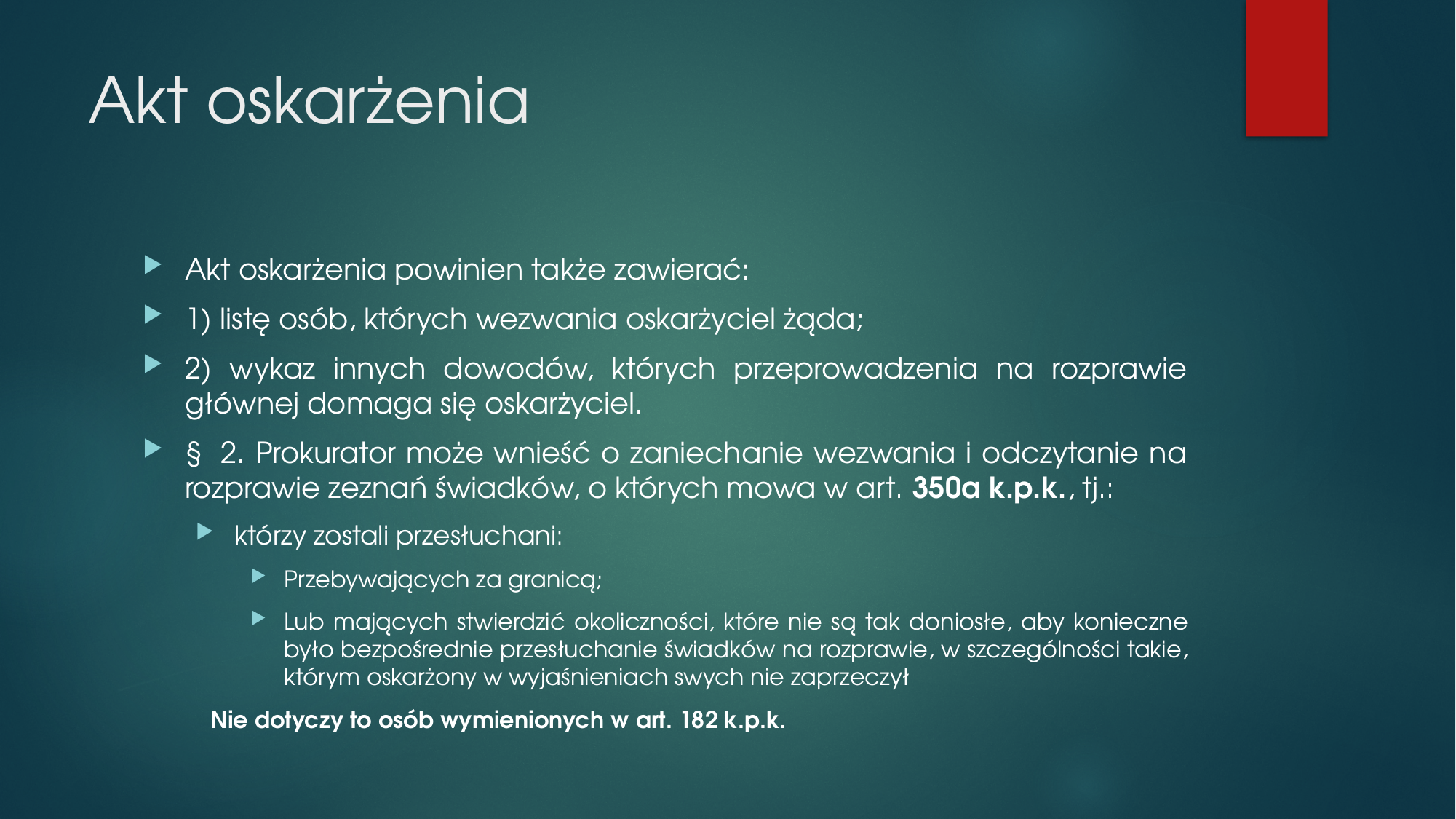

# Akt oskarżenia
Akt oskarżenia powinien także zawierać:
1) listę osób, których wezwania oskarżyciel żąda;
2) wykaz innych dowodów, których przeprowadzenia na rozprawie głównej domaga się oskarżyciel.
§  2. Prokurator może wnieść o zaniechanie wezwania i odczytanie na rozprawie zeznań świadków, o których mowa w art. 350a k.p.k., tj.:
którzy zostali przesłuchani:
Przebywających za granicą;
Lub mających stwierdzić okoliczności, które nie są tak doniosłe, aby konieczne było bezpośrednie przesłuchanie świadków na rozprawie, w szczególności takie, którym oskarżony w wyjaśnieniach swych nie zaprzeczył
Nie dotyczy to osób wymienionych w art. 182 k.p.k.